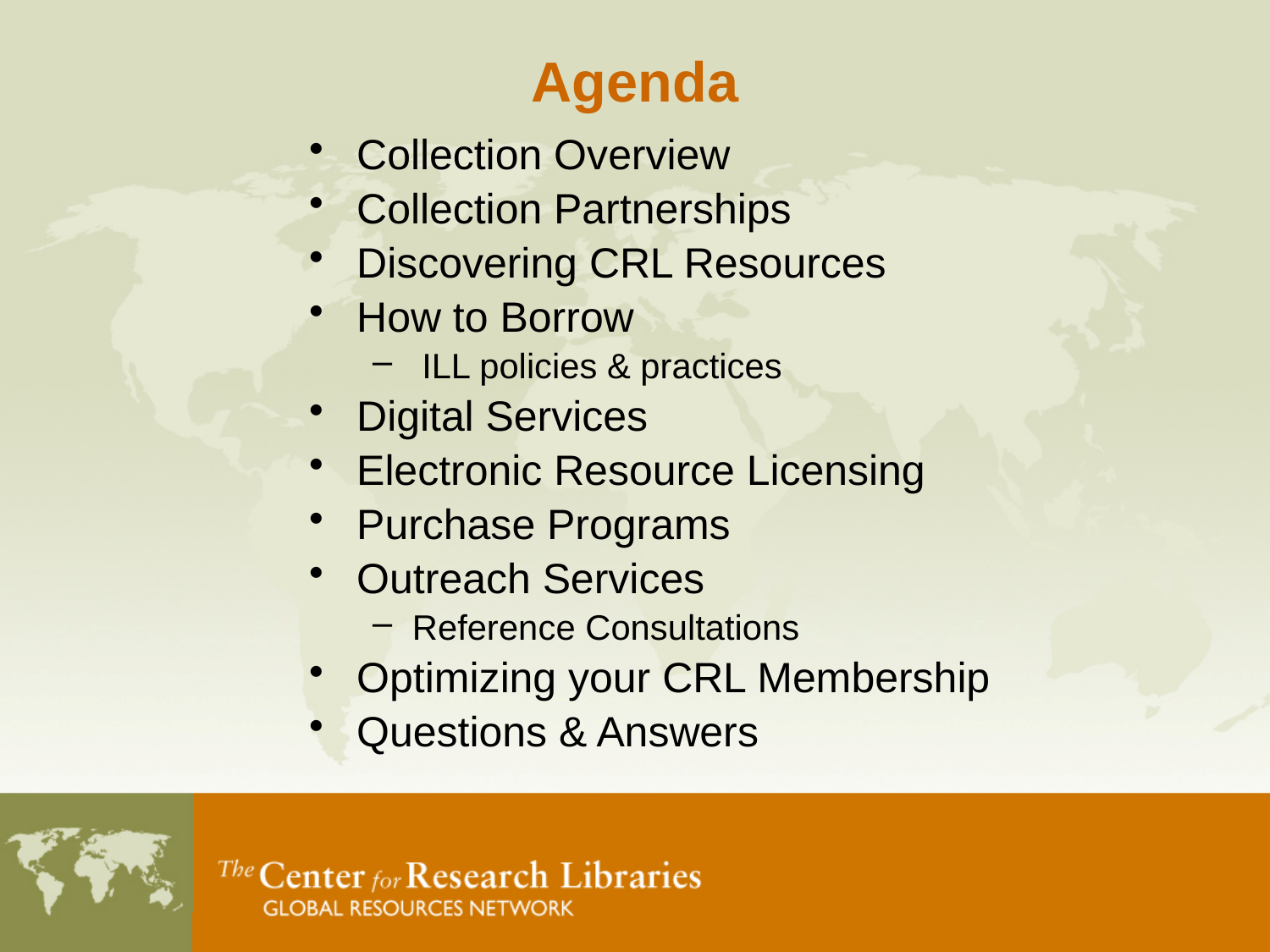

# Agenda
Collection Overview
Collection Partnerships
Discovering CRL Resources
How to Borrow
 ILL policies & practices
Digital Services
Electronic Resource Licensing
Purchase Programs
Outreach Services
Reference Consultations
Optimizing your CRL Membership
Questions & Answers